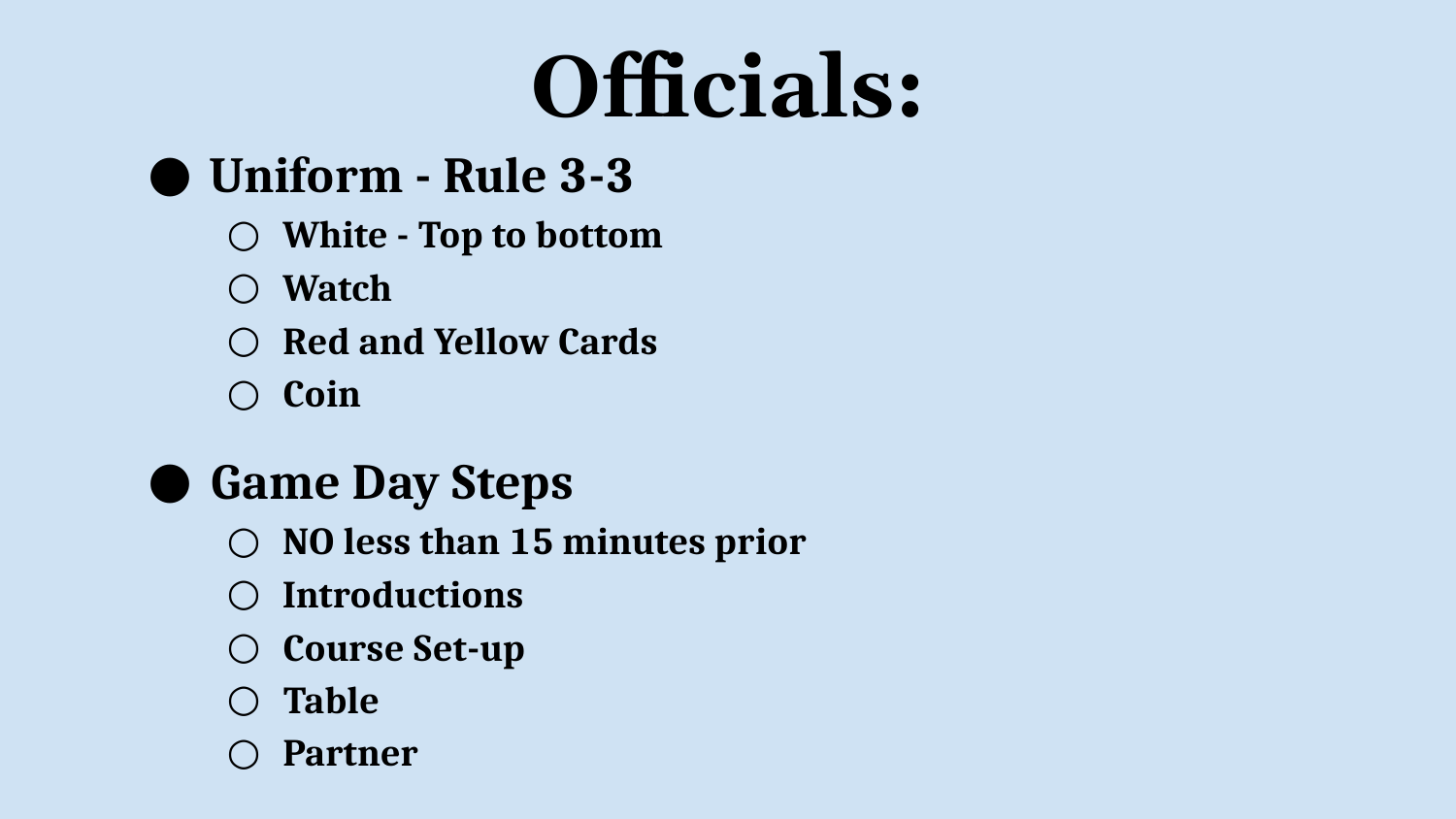

# Officials:
Uniform - Rule 3-3
White - Top to bottom
Watch
Red and Yellow Cards
Coin

Game Day Steps
NO less than 15 minutes prior
Introductions
Course Set-up
Table
Partner